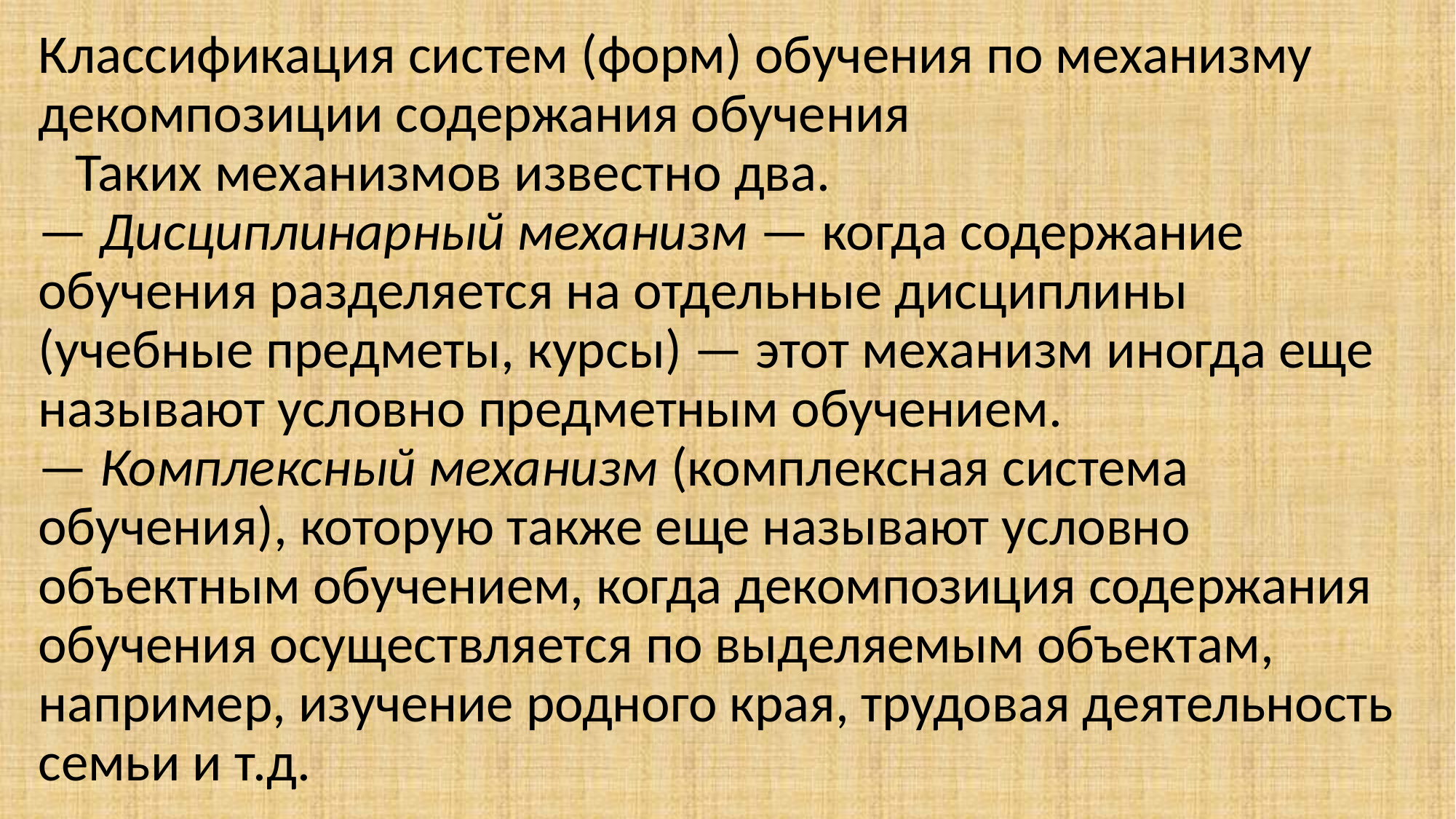

# Классификация систем (форм) обучения по механизму декомпозиции содержания обучения Таких механизмов известно два. — Дисциплинарный механизм — когда содержание обучения разделяется на отдельные дисциплины (учебные предметы, курсы) — этот механизм иногда еще называют условно предметным обучением. — Комплексный механизм (комплексная система обучения), которую также еще называют условно объектным обучением, когда декомпозиция содержания обучения осуществляется по выделяемым объектам, например, изучение родного края, трудовая деятельность семьи и т.д.